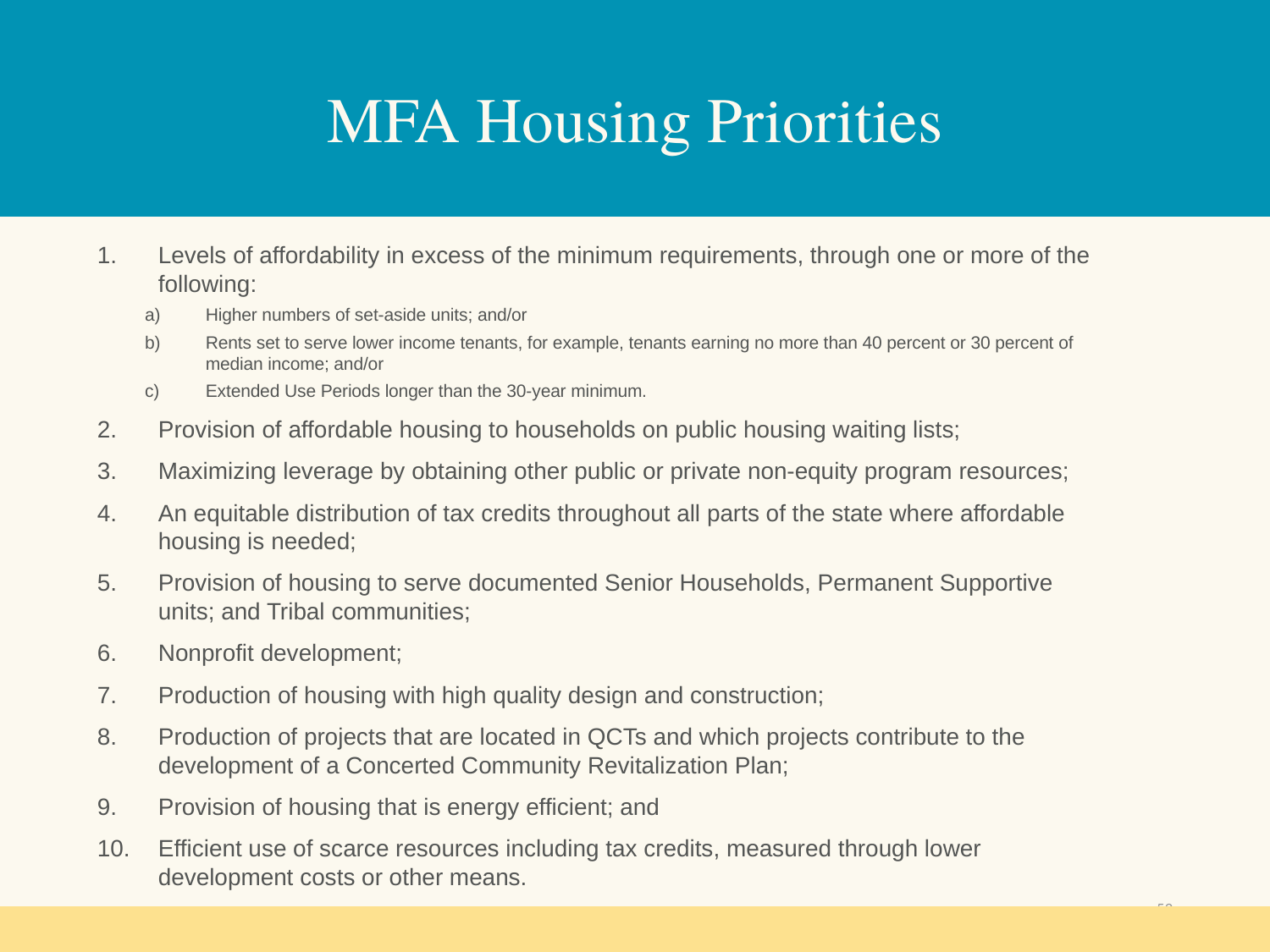

# MFA Housing Priorities
Levels of affordability in excess of the minimum requirements, through one or more of the following:
Higher numbers of set-aside units; and/or
Rents set to serve lower income tenants, for example, tenants earning no more than 40 percent or 30 percent of median income; and/or
Extended Use Periods longer than the 30-year minimum.
Provision of affordable housing to households on public housing waiting lists;
Maximizing leverage by obtaining other public or private non-equity program resources;
An equitable distribution of tax credits throughout all parts of the state where affordable housing is needed;
Provision of housing to serve documented Senior Households, Permanent Supportive units; and Tribal communities;
Nonprofit development;
Production of housing with high quality design and construction;
Production of projects that are located in QCTs and which projects contribute to the development of a Concerted Community Revitalization Plan;
Provision of housing that is energy efficient; and
Efficient use of scarce resources including tax credits, measured through lower development costs or other means.
52